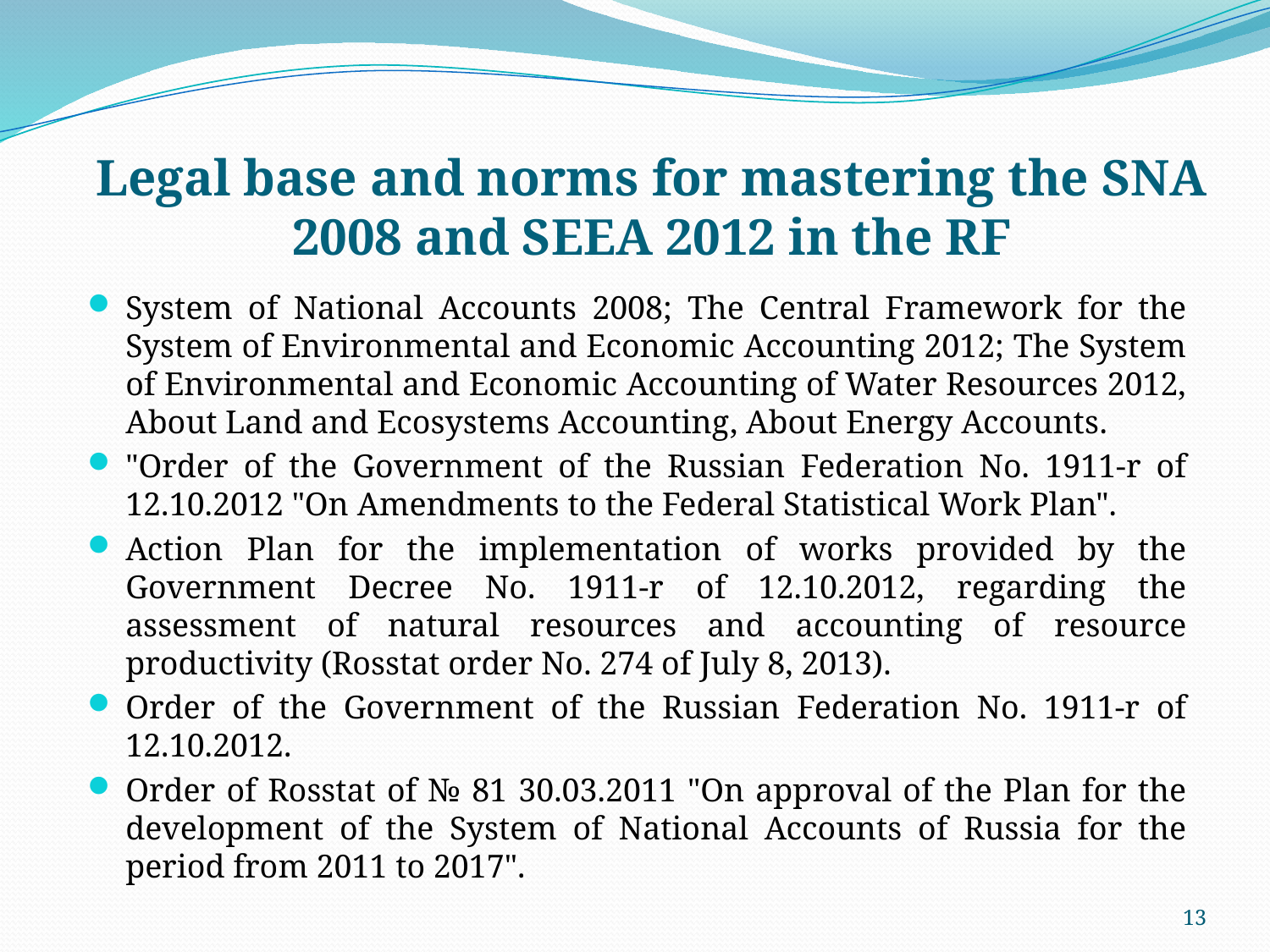

# Legal base and norms for mastering the SNA 2008 and SEEA 2012 in the RF
System of National Accounts 2008; The Central Framework for the System of Environmental and Economic Accounting 2012; The System of Environmental and Economic Accounting of Water Resources 2012, About Land and Ecosystems Accounting, About Energy Accounts.
"Order of the Government of the Russian Federation No. 1911-r of 12.10.2012 "On Amendments to the Federal Statistical Work Plan".
Action Plan for the implementation of works provided by the Government Decree No. 1911-r of 12.10.2012, regarding the assessment of natural resources and accounting of resource productivity (Rosstat order No. 274 of July 8, 2013).
Order of the Government of the Russian Federation No. 1911-r of 12.10.2012.
Order of Rosstat of № 81 30.03.2011 "On approval of the Plan for the development of the System of National Accounts of Russia for the period from 2011 to 2017".

13